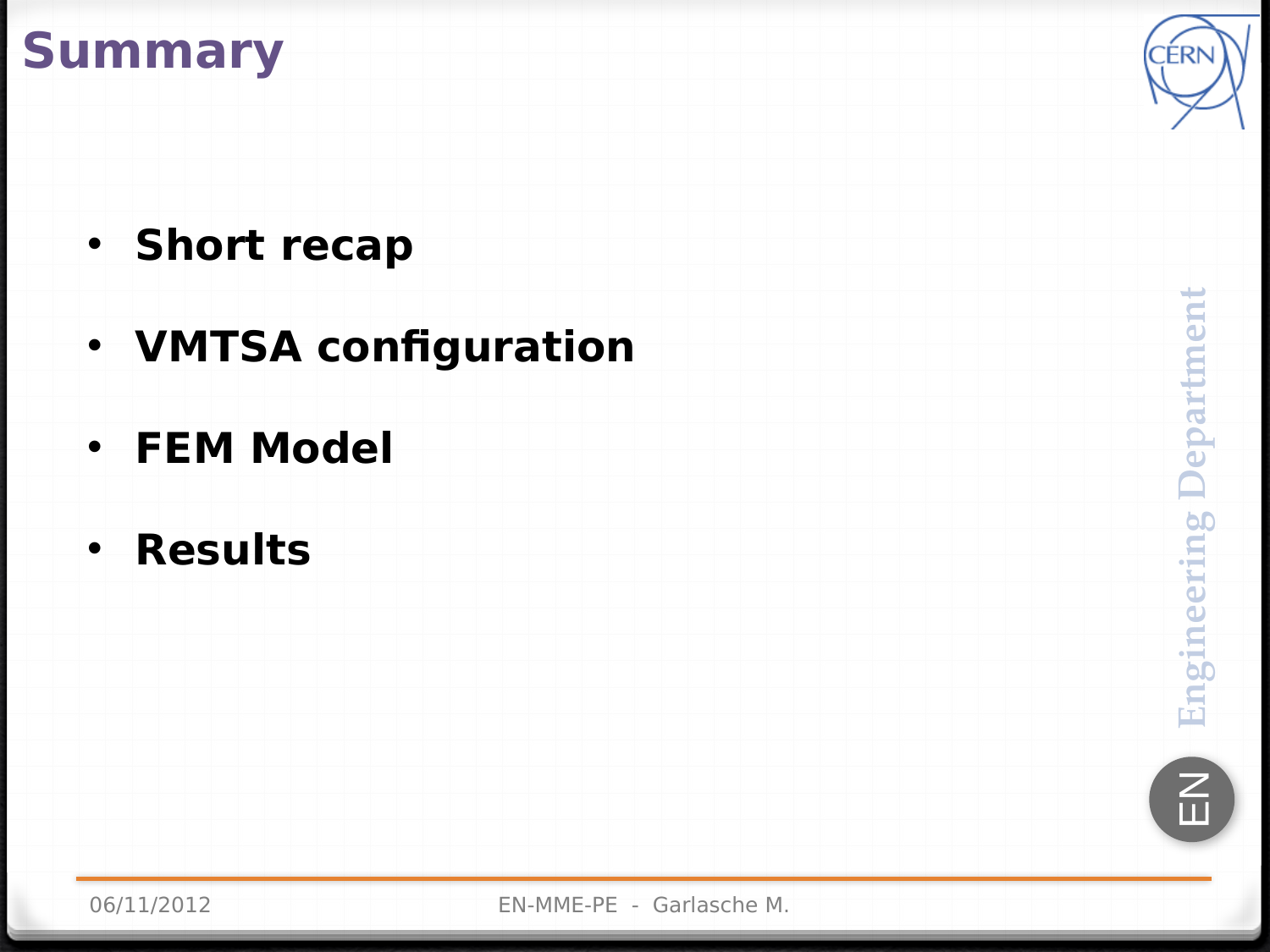

Summary
Short recap

VMTSA configuration

FEM Model

Results
06/11/2012
EN-MME-PE  -  Garlasche M.